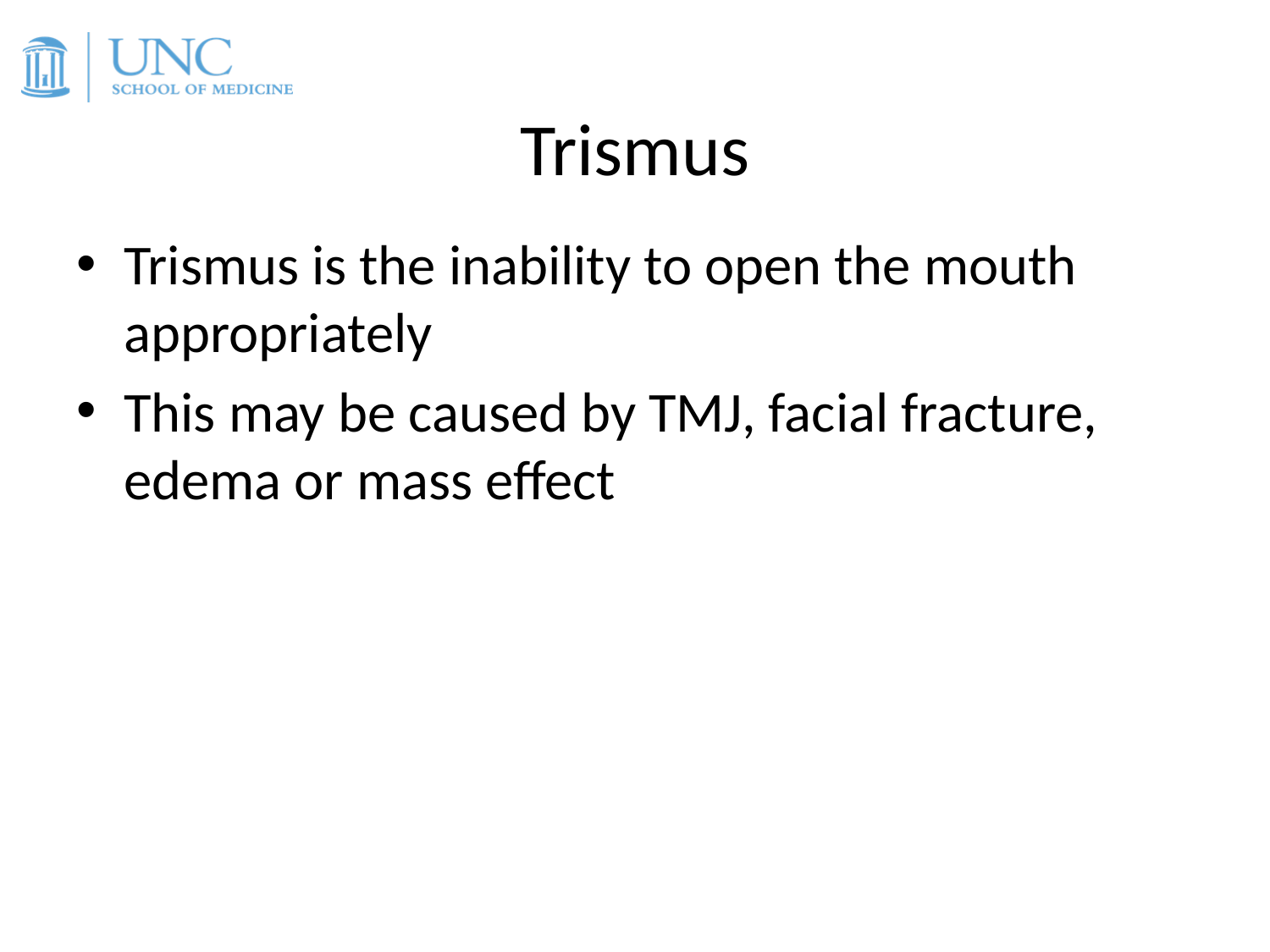

# Trismus
Trismus is the inability to open the mouth appropriately
This may be caused by TMJ, facial fracture, edema or mass effect